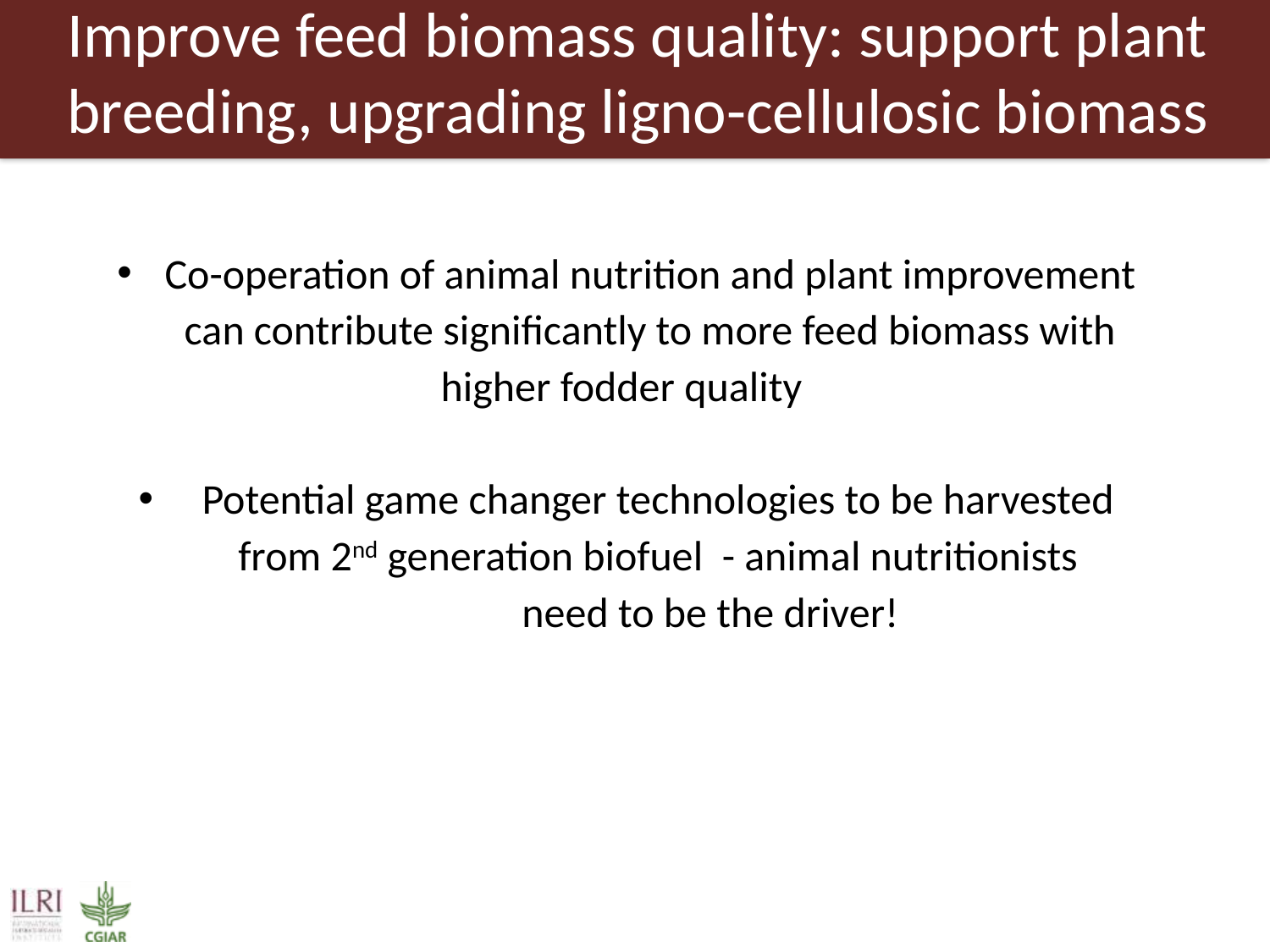

# Improve feed biomass quality: support plant breeding, upgrading ligno-cellulosic biomass Improving economics of feeding through 	animal nutrition approaches
Co-operation of animal nutrition and plant improvement can contribute significantly to more feed biomass with
higher fodder quality

Potential game changer technologies to be harvested from 2nd generation biofuel  - animal nutritionists
		need to be the driver!